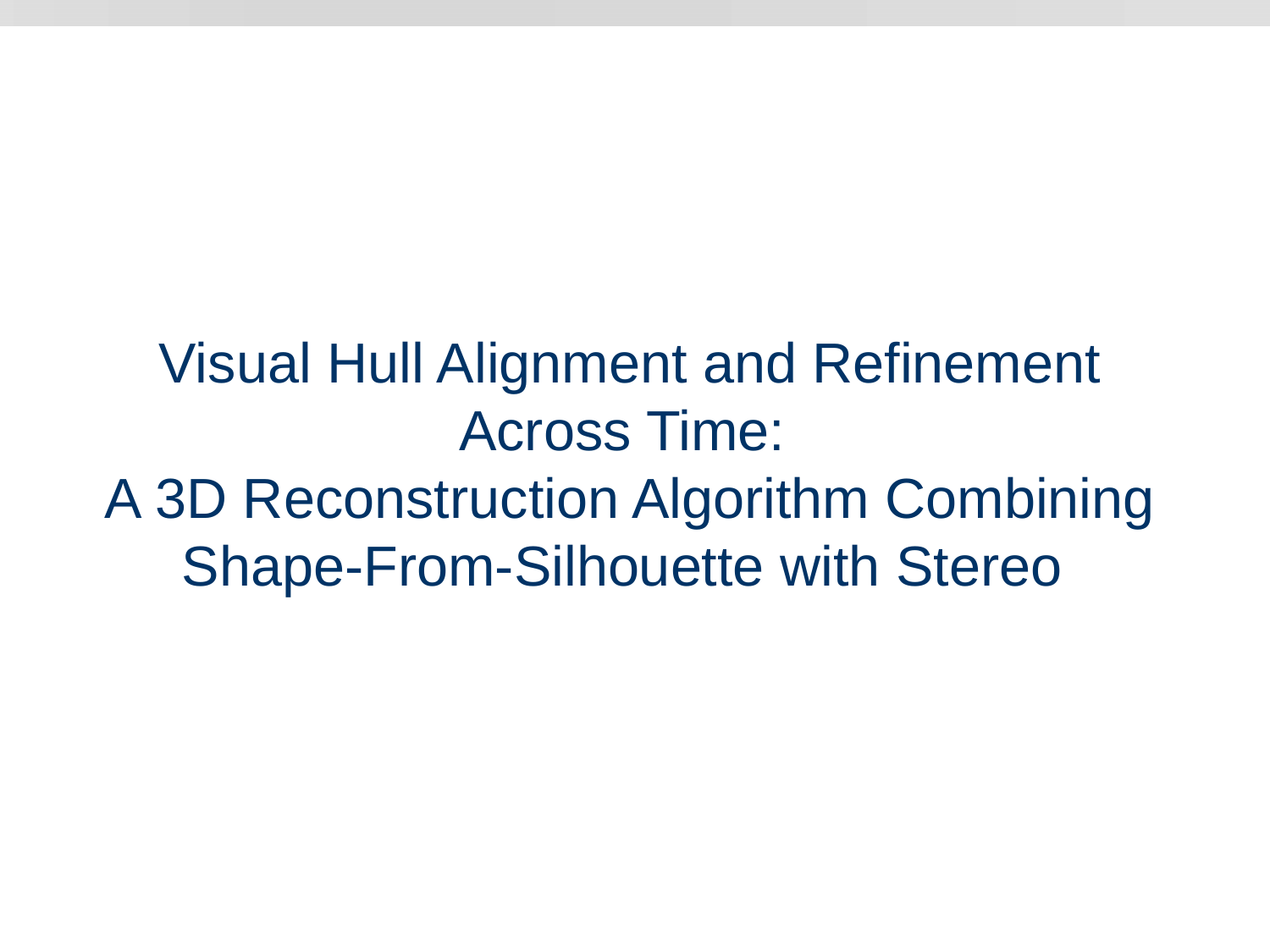

# Visual Hull Alignment and Refinement Across Time: A 3D Reconstruction Algorithm Combining Shape-From-Silhouette with Stereo